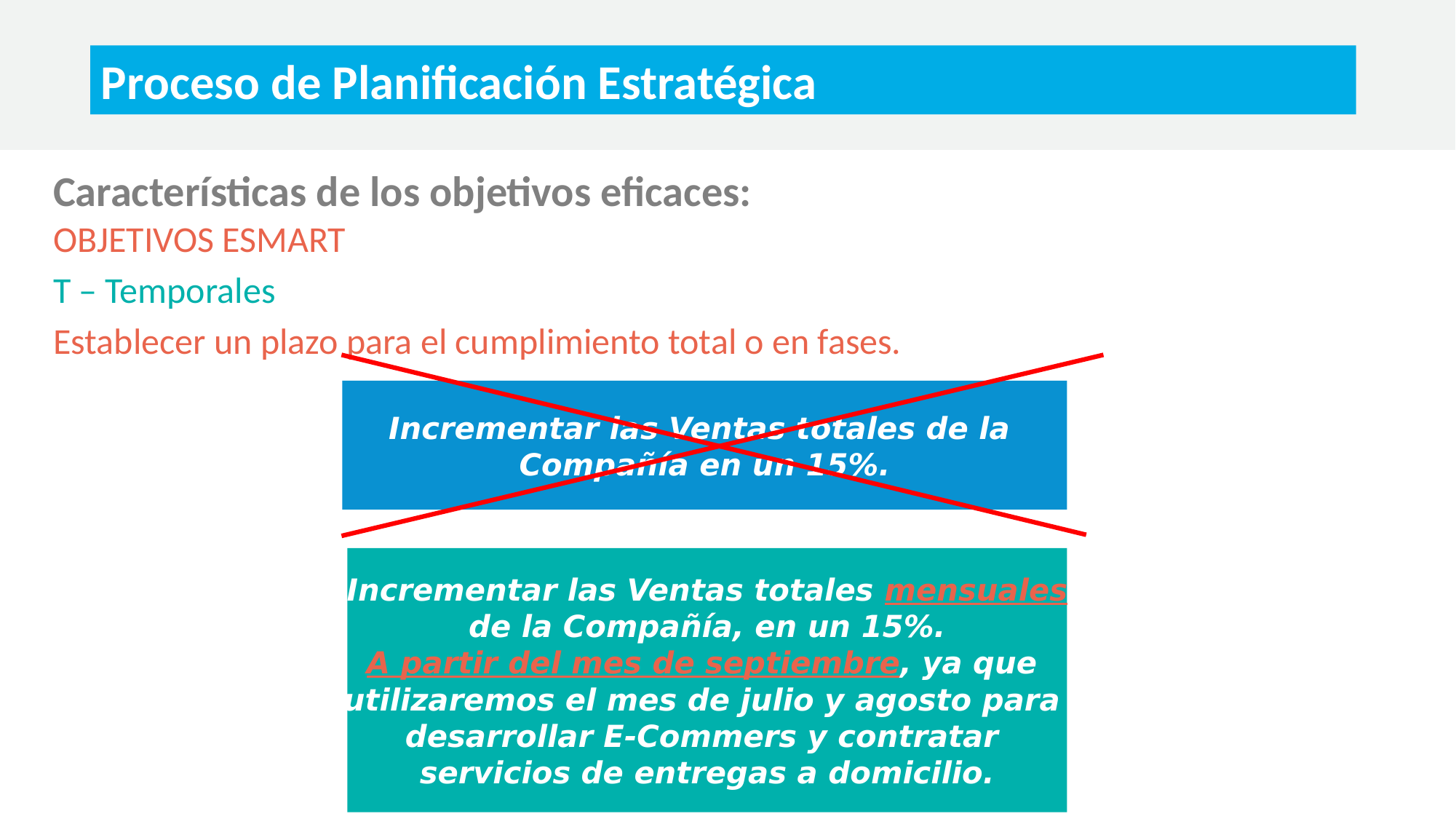

Proceso de Planificación Estratégica
Características de los objetivos eficaces:
OBJETIVOS ESMART
T – Temporales
Establecer un plazo para el cumplimiento total o en fases.

Incrementar las Ventas totales de la
Compañía en un 15%.
Incrementar las Ventas totales mensuales
 de la Compañía, en un 15%.
A partir del mes de septiembre, ya que
utilizaremos el mes de julio y agosto para
desarrollar E-Commers y contratar
servicios de entregas a domicilio.